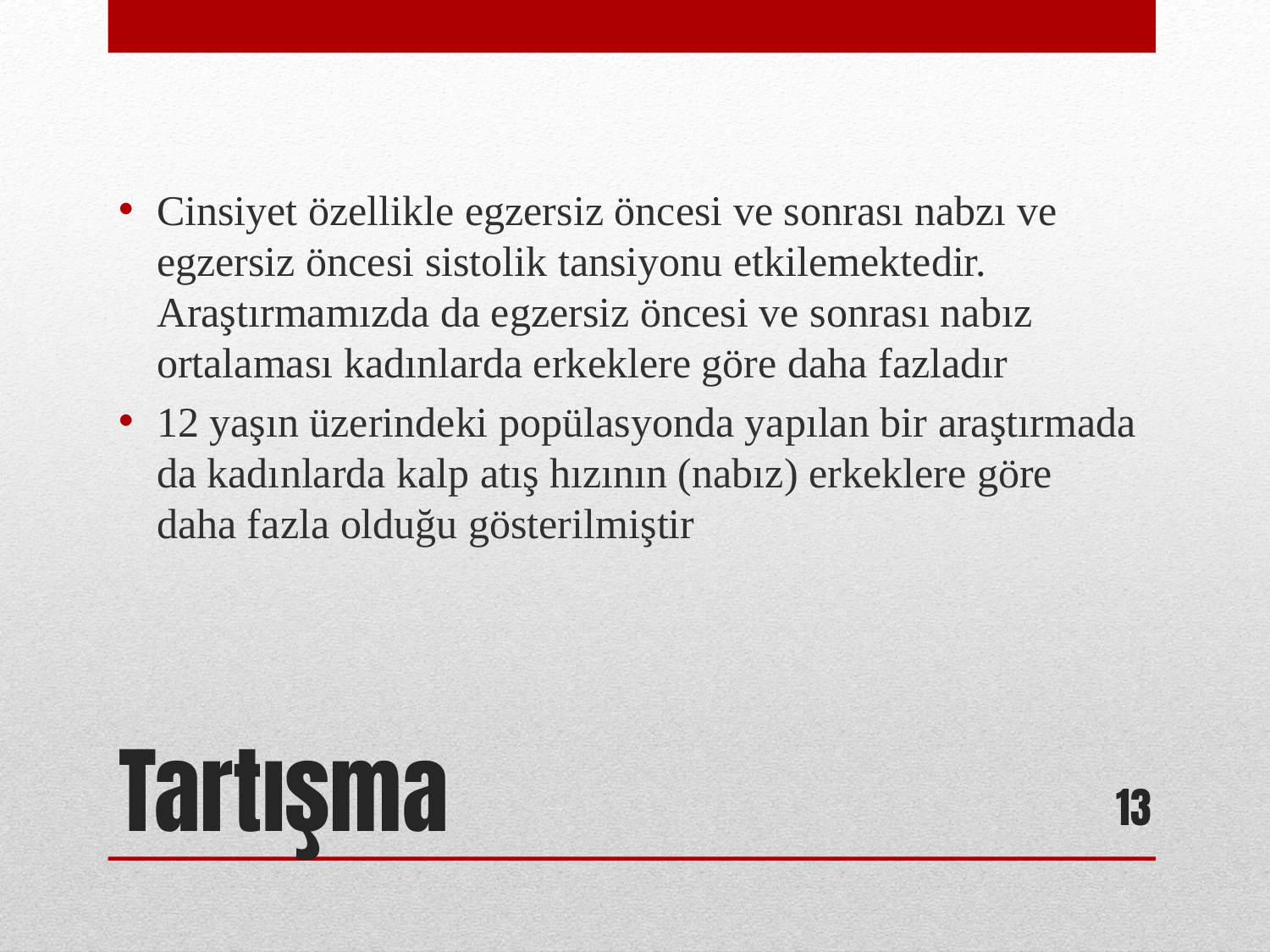

Cinsiyet özellikle egzersiz öncesi ve sonrası nabzı ve egzersiz öncesi sistolik tansiyonu etkilemektedir. Araştırmamızda da egzersiz öncesi ve sonrası nabız ortalaması kadınlarda erkeklere göre daha fazladır
12 yaşın üzerindeki popülasyonda yapılan bir araştırmada da kadınlarda kalp atış hızının (nabız) erkeklere göre daha fazla olduğu gösterilmiştir
# Tartışma
13